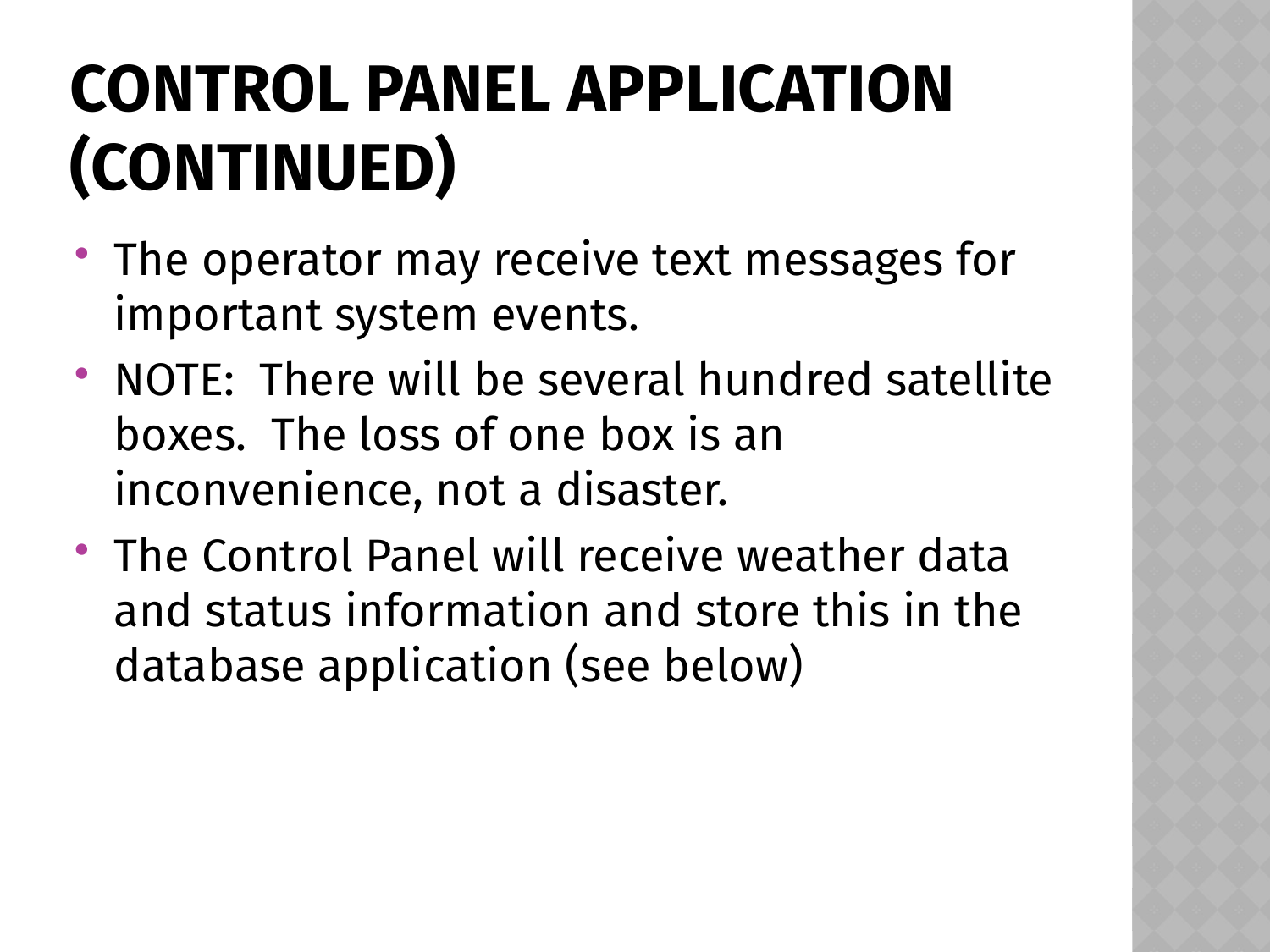

# Control Panel Application (continued)
The operator may receive text messages for important system events.
NOTE:  There will be several hundred satellite boxes.  The loss of one box is an inconvenience, not a disaster.
The Control Panel will receive weather data and status information and store this in the database application (see below)